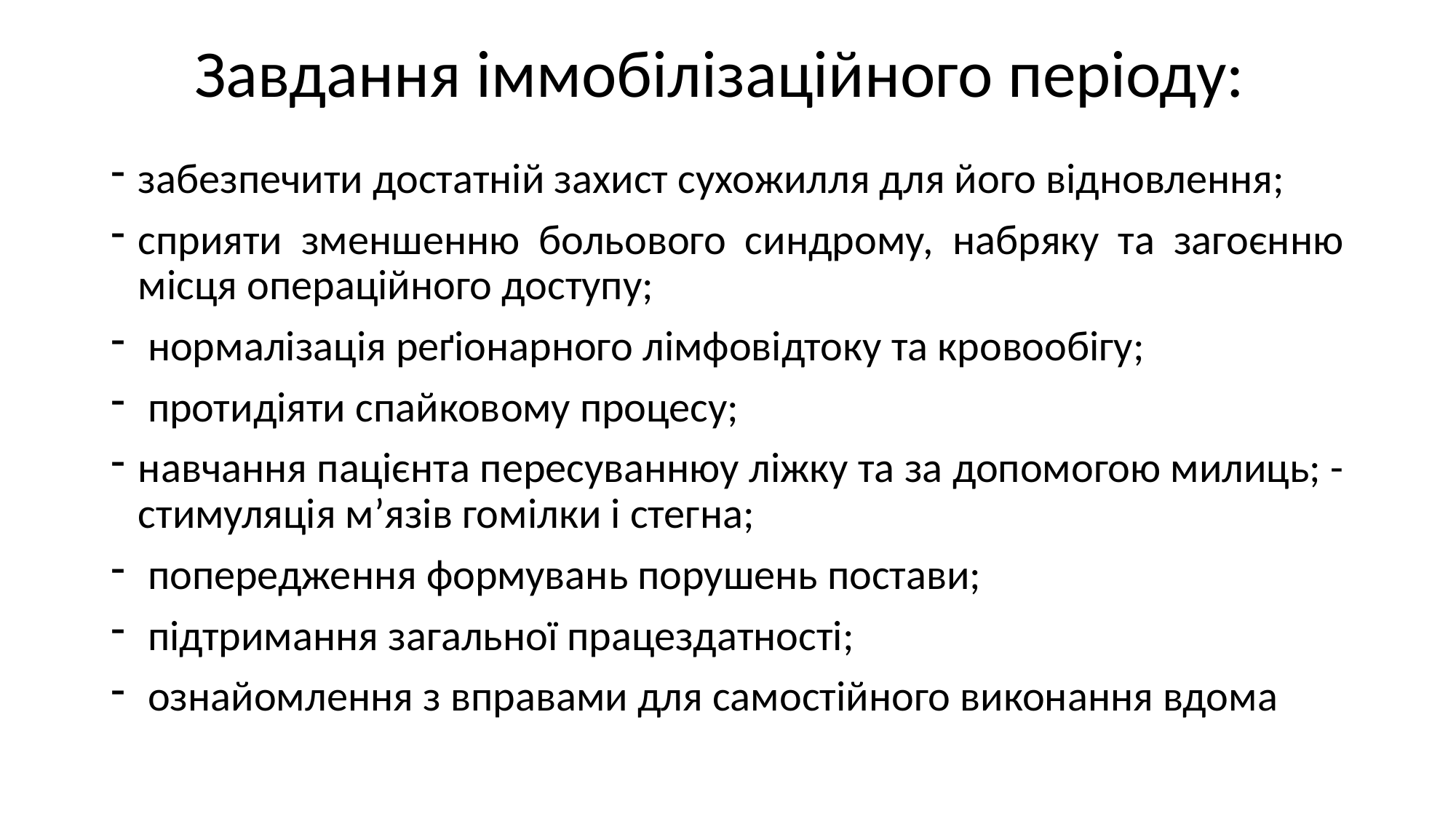

# Завдання іммобілізаційного періоду:
забезпечити достатній захист сухожилля для його відновлення;
сприяти зменшенню больового синдрому, набряку та загоєнню місця операційного доступу;
 нормалізація реґіонарного лімфовідтоку та кровообігу;
 протидіяти спайковому процесу;
навчання пацієнта пересуваннюу ліжку та за допомогою милиць; - стимуляція м’язів гомілки і стегна;
 попередження формувань порушень постави;
 підтримання загальної працездатності;
 ознайомлення з вправами для самостійного виконання вдома